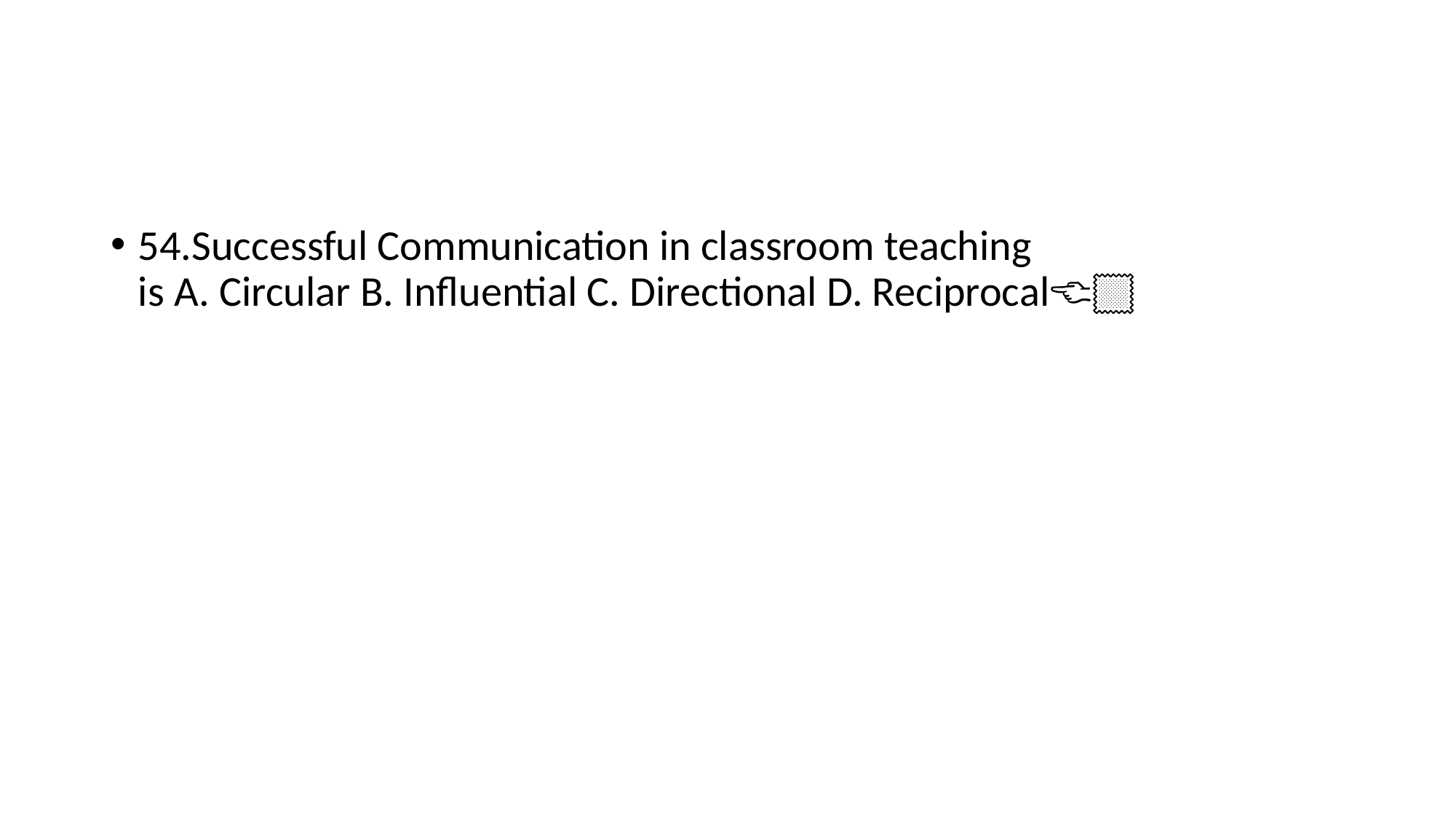

#
54.Successful Communication in classroom teaching is A. Circular B. Influential C. Directional D. Reciprocal👈🏻